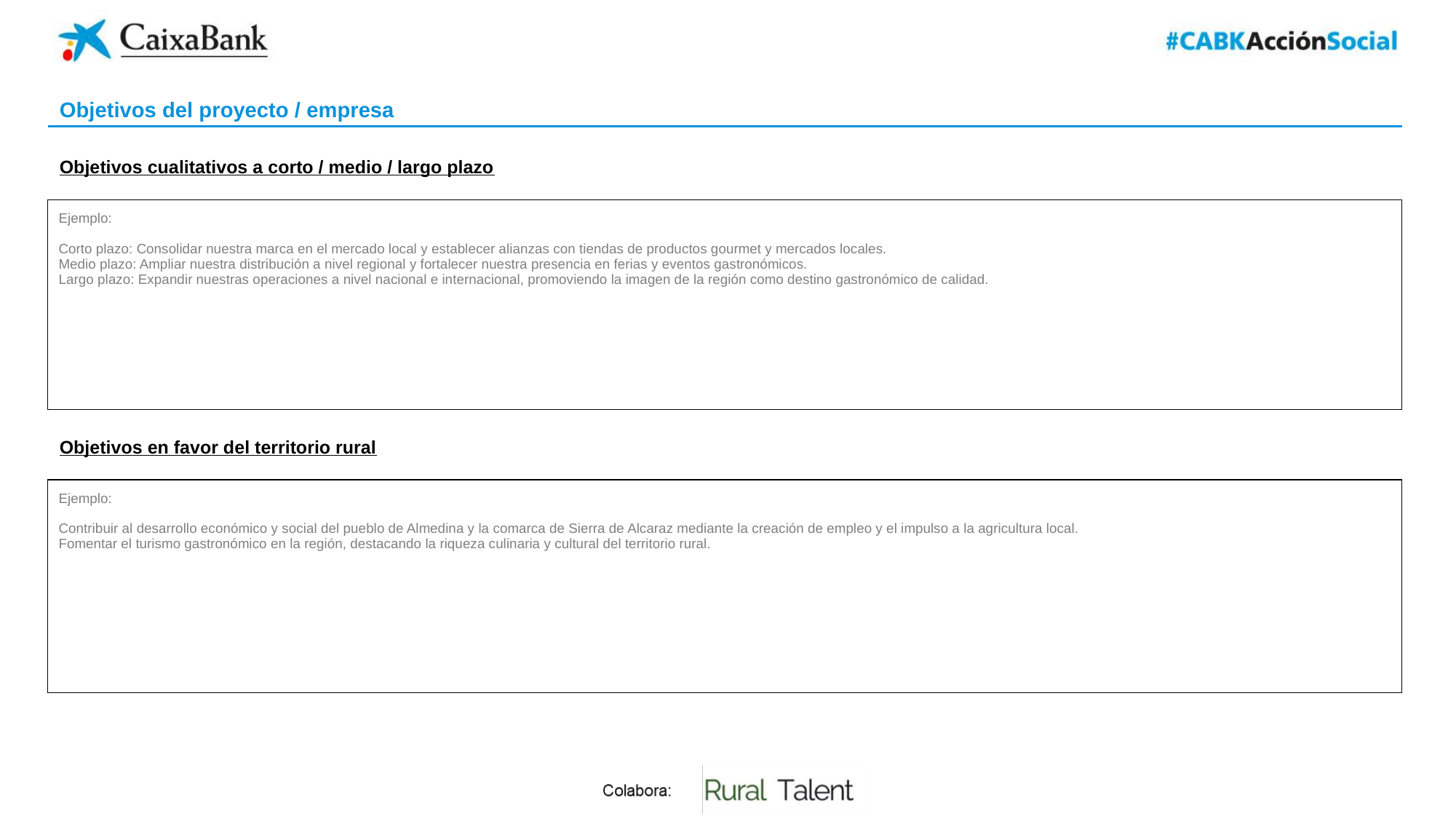

Objetivos del proyecto / empresa
Objetivos cualitativos a corto / medio / largo plazo
| Ejemplo: Corto plazo: Consolidar nuestra marca en el mercado local y establecer alianzas con tiendas de productos gourmet y mercados locales. Medio plazo: Ampliar nuestra distribución a nivel regional y fortalecer nuestra presencia en ferias y eventos gastronómicos. Largo plazo: Expandir nuestras operaciones a nivel nacional e internacional, promoviendo la imagen de la región como destino gastronómico de calidad. |
| --- |
Objetivos en favor del territorio rural
| Ejemplo: Contribuir al desarrollo económico y social del pueblo de Almedina y la comarca de Sierra de Alcaraz mediante la creación de empleo y el impulso a la agricultura local. Fomentar el turismo gastronómico en la región, destacando la riqueza culinaria y cultural del territorio rural. |
| --- |